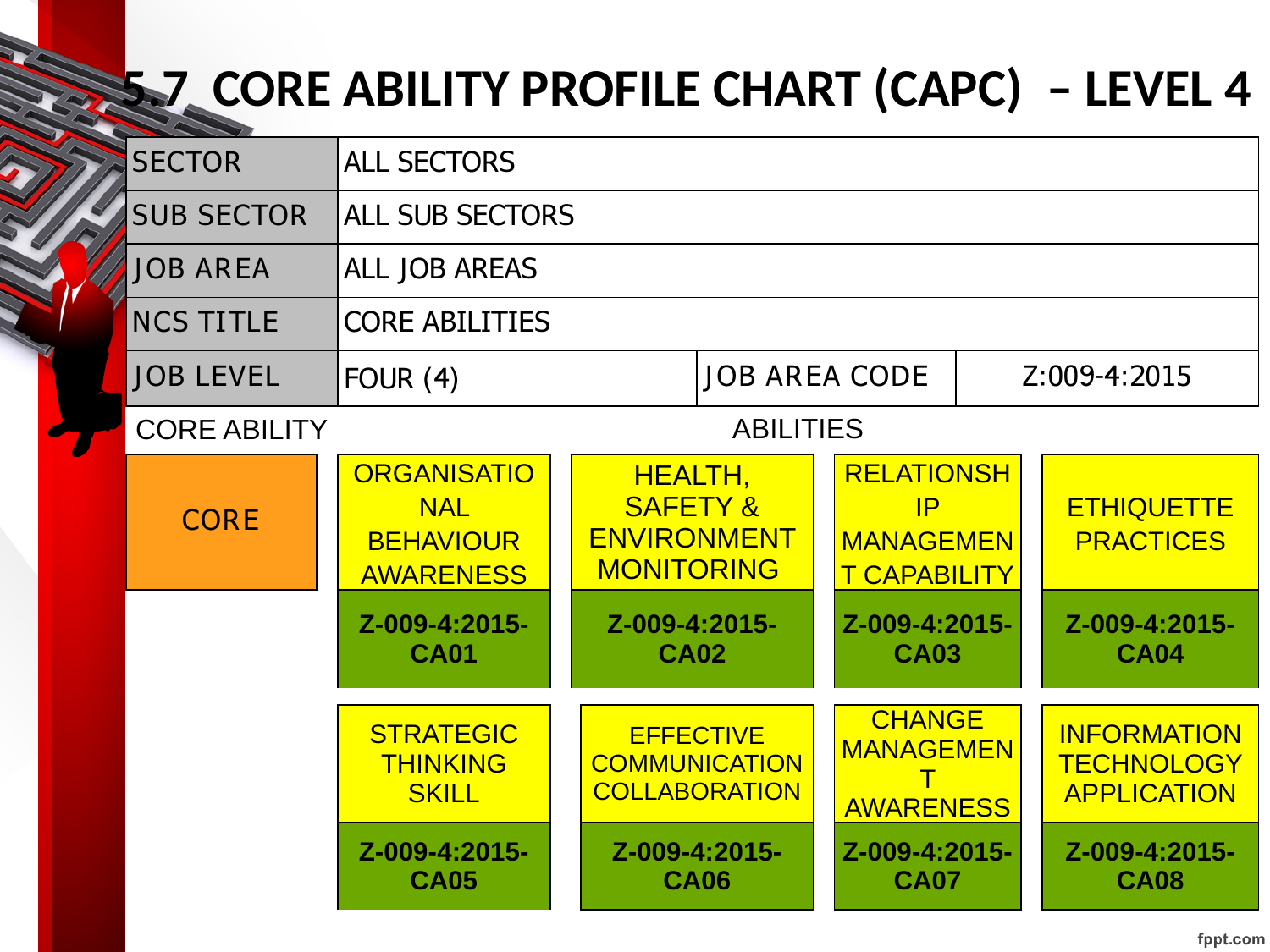

# 5.7  CORE ABILITY PROFILE CHART (CAPC)  – LEVEL 4
| SECTOR |  |  | ALL SECTORS |  |  |  |  |  |  |  |  |  |
| --- | --- | --- | --- | --- | --- | --- | --- | --- | --- | --- | --- | --- |
| SUB SECTOR |  |  | ALL SUB SECTORS |  |  |  |  |  |  |  |  |  |
| JOB AREA |  |  | ALL JOB AREAS |  |  |  |  |  |  |  |  |  |
| NCS TITLE |  |  | CORE ABILITIES |  |  |  |  |  |  |  |  |  |
| JOB LEVEL |  |  | FOUR (4) |  |  |  | JOB AREA CODE |  |  | Z:009-4:2015 |  |  |
| CORE ABILITY |  |  | ABILITIES |  |  |  |  |  |  |  |  |  |
| CORE |  |  | ORGANISATIONAL BEHAVIOUR AWARENESS |  | HEALTH, SAFETY & ENVIRONMENT MONITORING |  |  |  | RELATIONSHIP MANAGEMENT CAPABILITY |  |  | ETHIQUETTE PRACTICES |
|  |  |  | Z-009-4:2015-CA01 |  | Z-009-4:2015- CA02 |  |  |  | Z-009-4:2015-CA03 |  |  | Z-009-4:2015-CA04 |
|  |  |  |  |  |  |  |  |  |  |  |  |  |
|  |  |  | STRATEGIC THINKING SKILL |  |  | EFFECTIVE COMMUNICATION COLLABORATION |  |  | CHANGE MANAGEMENT AWARENESS |  |  | INFORMATION TECHNOLOGY APPLICATION |
|  |  |  | Z-009-4:2015-CA05 |  |  | Z-009-4:2015-CA06 |  |  | Z-009-4:2015-CA07 |  |  | Z-009-4:2015-CA08 |